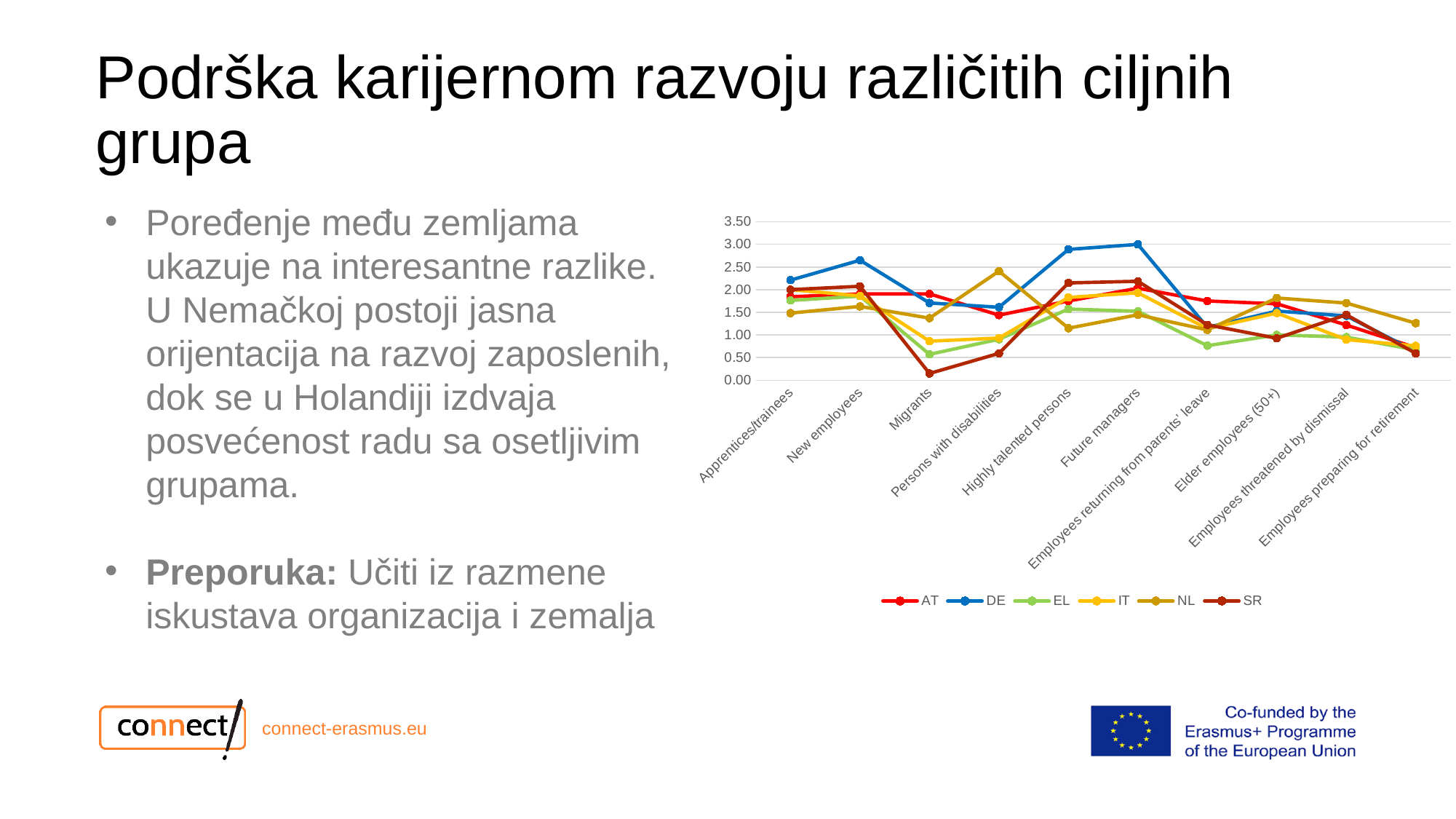

# Podrška karijernom razvoju različitih ciljnih grupa
Poređenje među zemljama ukazuje na interesantne razlike. U Nemačkoj postoji jasna orijentacija na razvoj zaposlenih, dok se u Holandiji izdvaja posvećenost radu sa osetljivim grupama.

Preporuka: Učiti iz razmene iskustava organizacija i zemalja

### Chart

| Category | AT | DE | EL | IT | NL | SR |
|---|---|---|---|---|---|---|
|  Apprentices/trainees | 1.84375 | 2.2105263157894735 | 1.7619047619047616 | 1.9999999999999998 | 1.4814814814814816 | 1.9999999999999998 |
| New employees | 1.9062499999999996 | 2.6500000000000004 | 1.8571428571428572 | 1.8620689655172413 | 1.6296296296296295 | 2.074074074074074 |
| Migrants | 1.9062500000000002 | 1.7058823529411762 | 0.5714285714285715 | 0.8620689655172413 | 1.3703703703703705 | 0.14814814814814817 |
| Persons with disabilities | 1.4374999999999998 | 1.611111111111111 | 0.9047619047619049 | 0.9310344827586207 | 2.407407407407407 | 0.5925925925925926 |
| Highly talented persons | 1.75 | 2.888888888888889 | 1.571428571428572 | 1.8275862068965514 | 1.1481481481481486 | 2.1481481481481484 |
| Future managers | 2.031249999999999 | 3.0 | 1.5238095238095237 | 1.9310344827586208 | 1.4444444444444442 | 2.1851851851851856 |
| Employees returning from parents’ leave | 1.75 | 1.166666666666667 | 0.761904761904762 | 1.1379310344827587 | 1.1111111111111114 | 1.2222222222222223 |
| Elder employees (50+) | 1.6875 | 1.526315789473684 | 1.0000000000000002 | 1.482758620689655 | 1.8148148148148149 | 0.9259259259259262 |
| Employees threatened by dismissal | 1.21875 | 1.4210526315789473 | 0.9523809523809523 | 0.8965517241379309 | 1.7037037037037037 | 1.4444444444444444 |
| Employees preparing for retirement | 0.71875 | 0.6315789473684211 | 0.6666666666666667 | 0.7586206896551726 | 1.2592592592592593 | 0.5925925925925924 |
connect-erasmus.eu